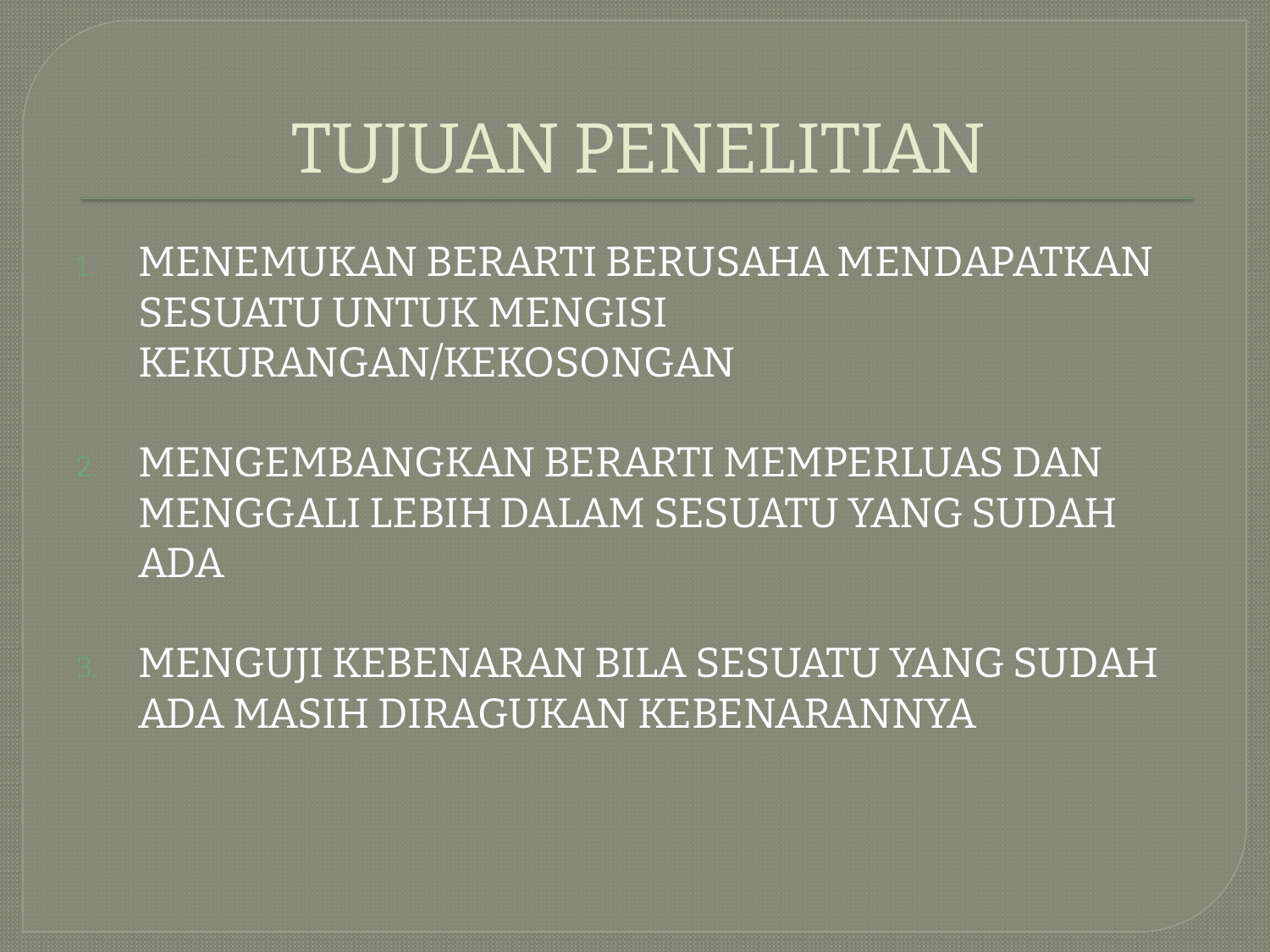

# TUJUAN PENELITIAN
MENEMUKAN BERARTI BERUSAHA MENDAPATKAN SESUATU UNTUK MENGISI KEKURANGAN/KEKOSONGAN

MENGEMBANGKAN BERARTI MEMPERLUAS DAN MENGGALI LEBIH DALAM SESUATU YANG SUDAH ADA

MENGUJI KEBENARAN BILA SESUATU YANG SUDAH ADA MASIH DIRAGUKAN KEBENARANNYA